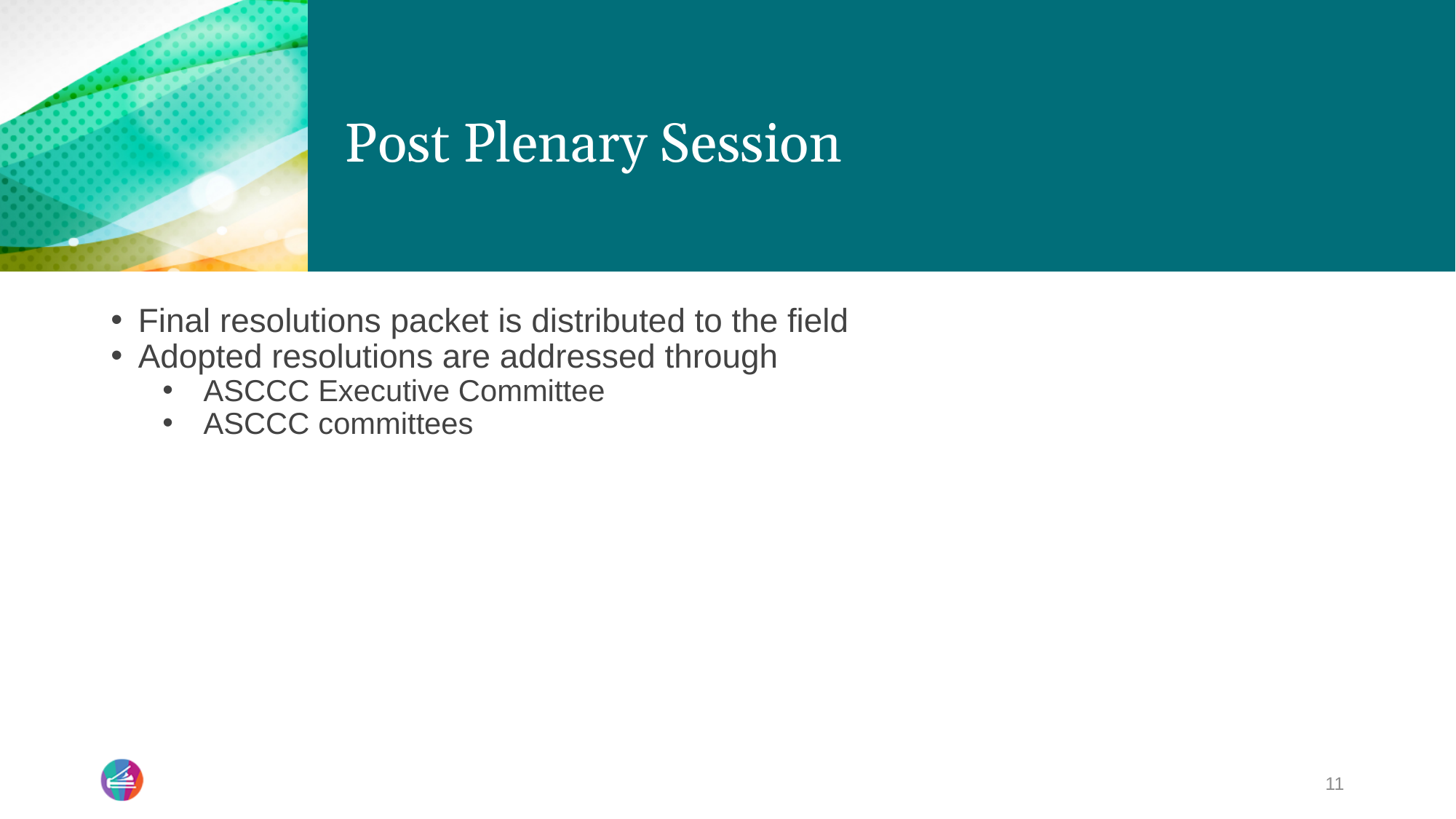

# Post Plenary Session
Final resolutions packet is distributed to the field
Adopted resolutions are addressed through
ASCCC Executive Committee
ASCCC committees

11